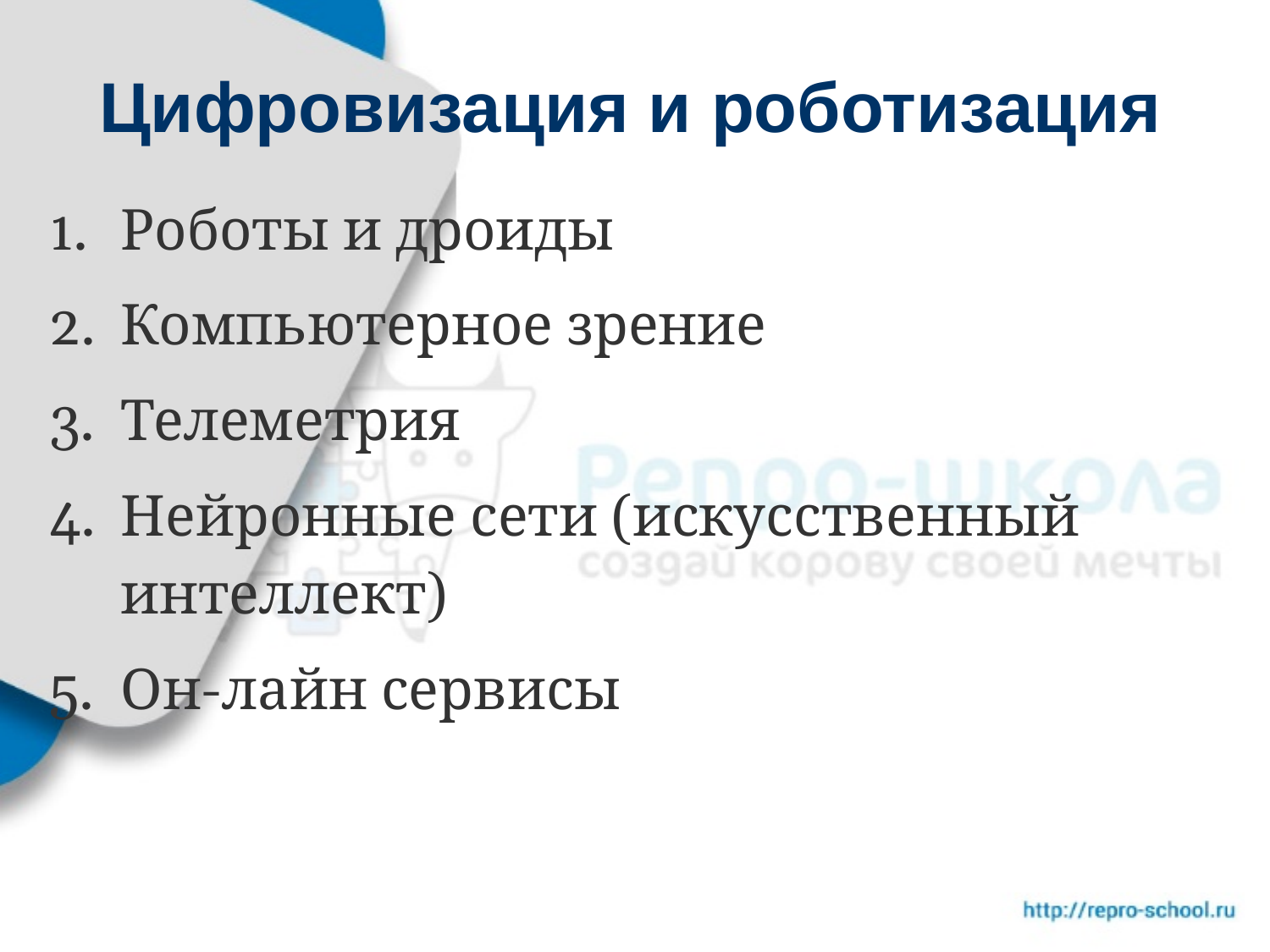

Цифровизация и роботизация
Роботы и дроиды
Компьютерное зрение
Телеметрия
Нейронные сети (искусственный интеллект)
Он-лайн сервисы